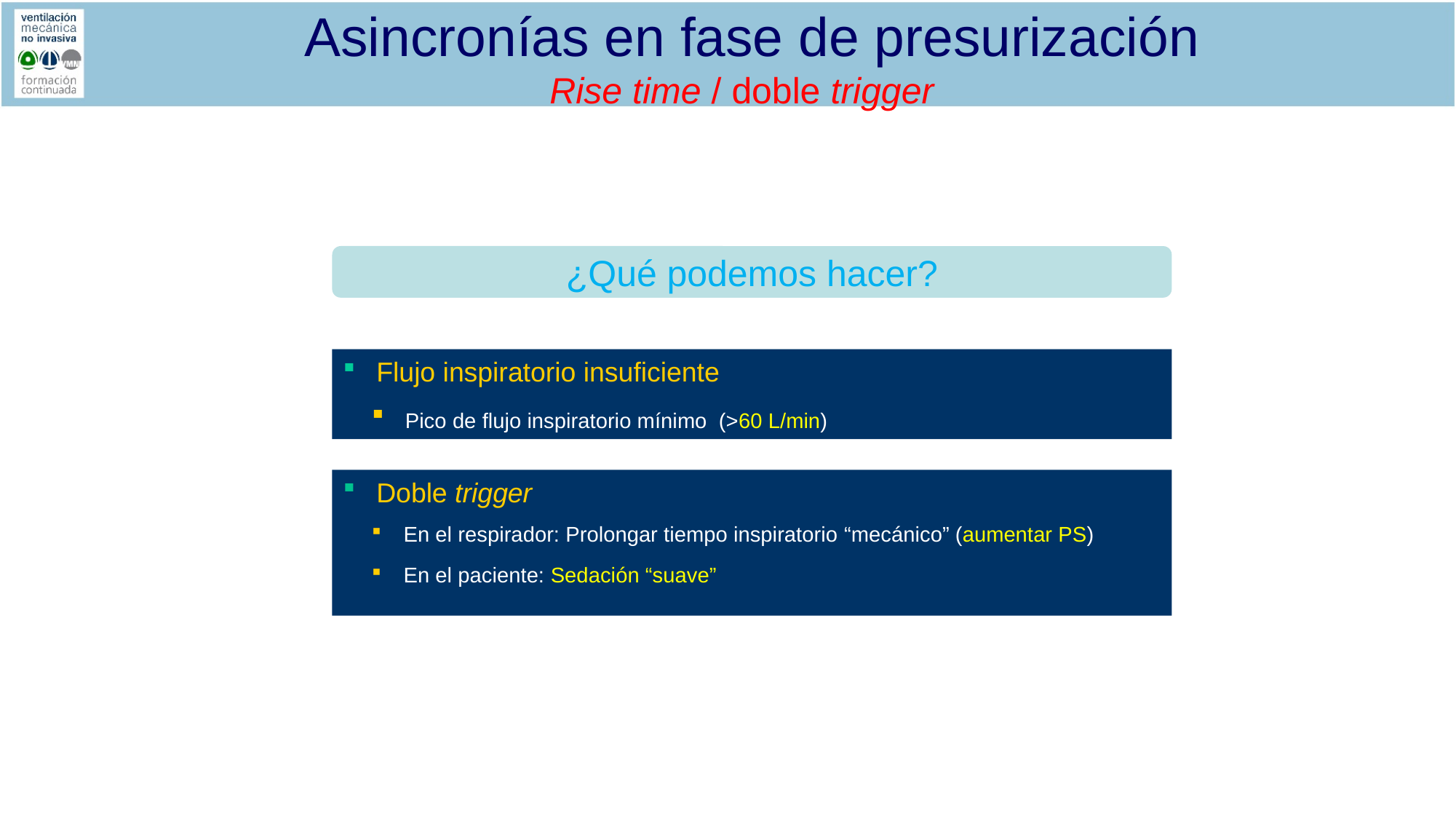

Asincronías en fase de presurización
Rise time / doble trigger
¿Qué podemos hacer?
 Flujo inspiratorio insuficiente
 Pico de flujo inspiratorio mínimo  (>60 L/min)
 Doble trigger

 En el respirador: Prolongar tiempo inspiratorio “mecánico” (aumentar PS)
 En el paciente: Sedación “suave”